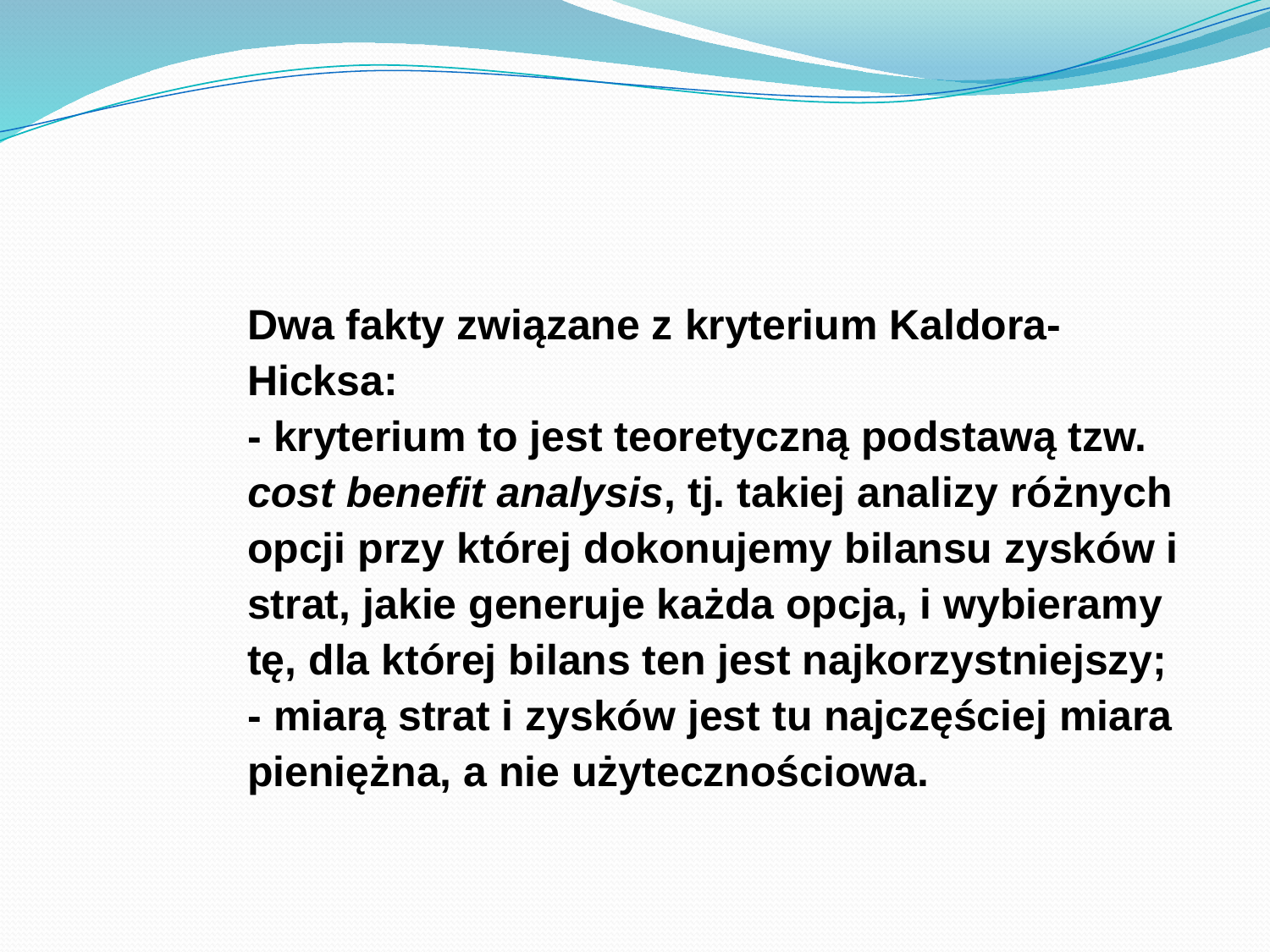

Dwa fakty związane z kryterium Kaldora-Hicksa:
- kryterium to jest teoretyczną podstawą tzw. cost benefit analysis, tj. takiej analizy różnych opcji przy której dokonujemy bilansu zysków i strat, jakie generuje każda opcja, i wybieramy tę, dla której bilans ten jest najkorzystniejszy;
- miarą strat i zysków jest tu najczęściej miara pieniężna, a nie użytecznościowa.